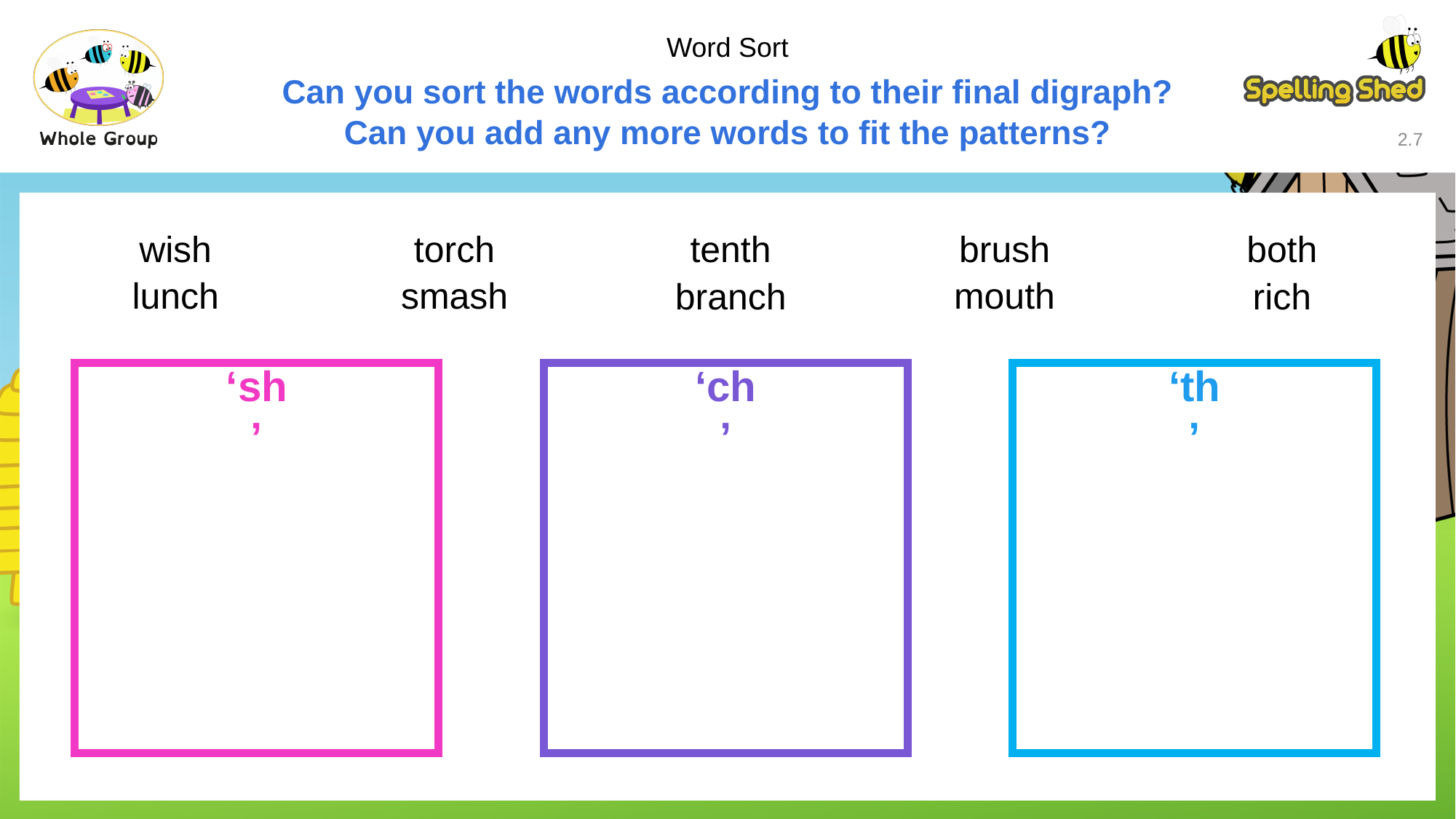

Word Sort
Can you sort the words according to their final digraph?
Can you add any more words to fit the patterns?
2.7
wish
torch
tenth
brush
both
lunch
smash
mouth
branch
rich

‘sh’
‘ch’
‘th’